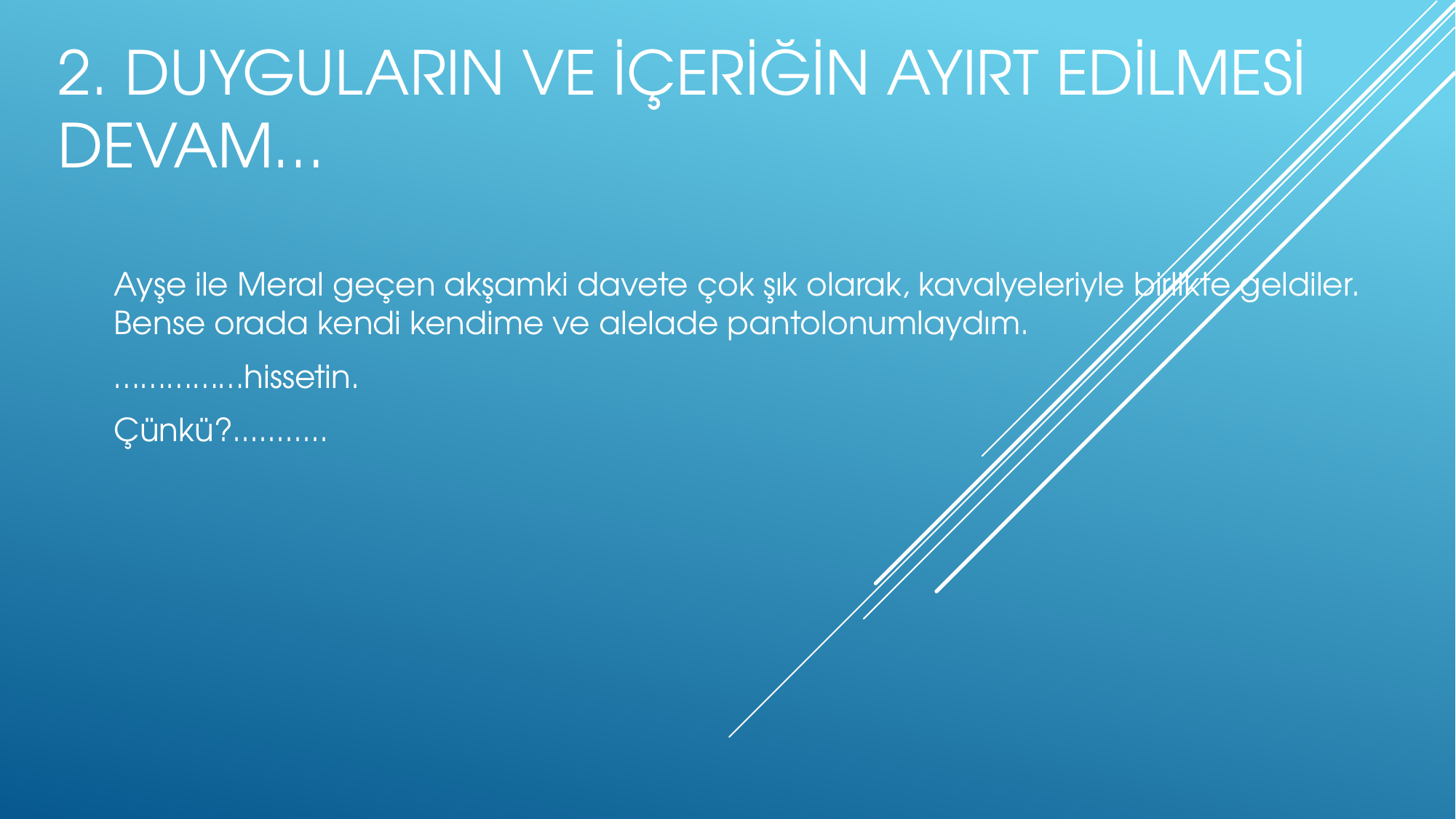

# 2. Duyguların ve İçeriğin Ayırt Edilmesi devam…
Ayşe ile Meral geçen akşamki davete çok şık olarak, kavalyeleriyle birlikte geldiler. Bense orada kendi kendime ve alelade pantolonumlaydım.
……………hissetin.
Çünkü?...........